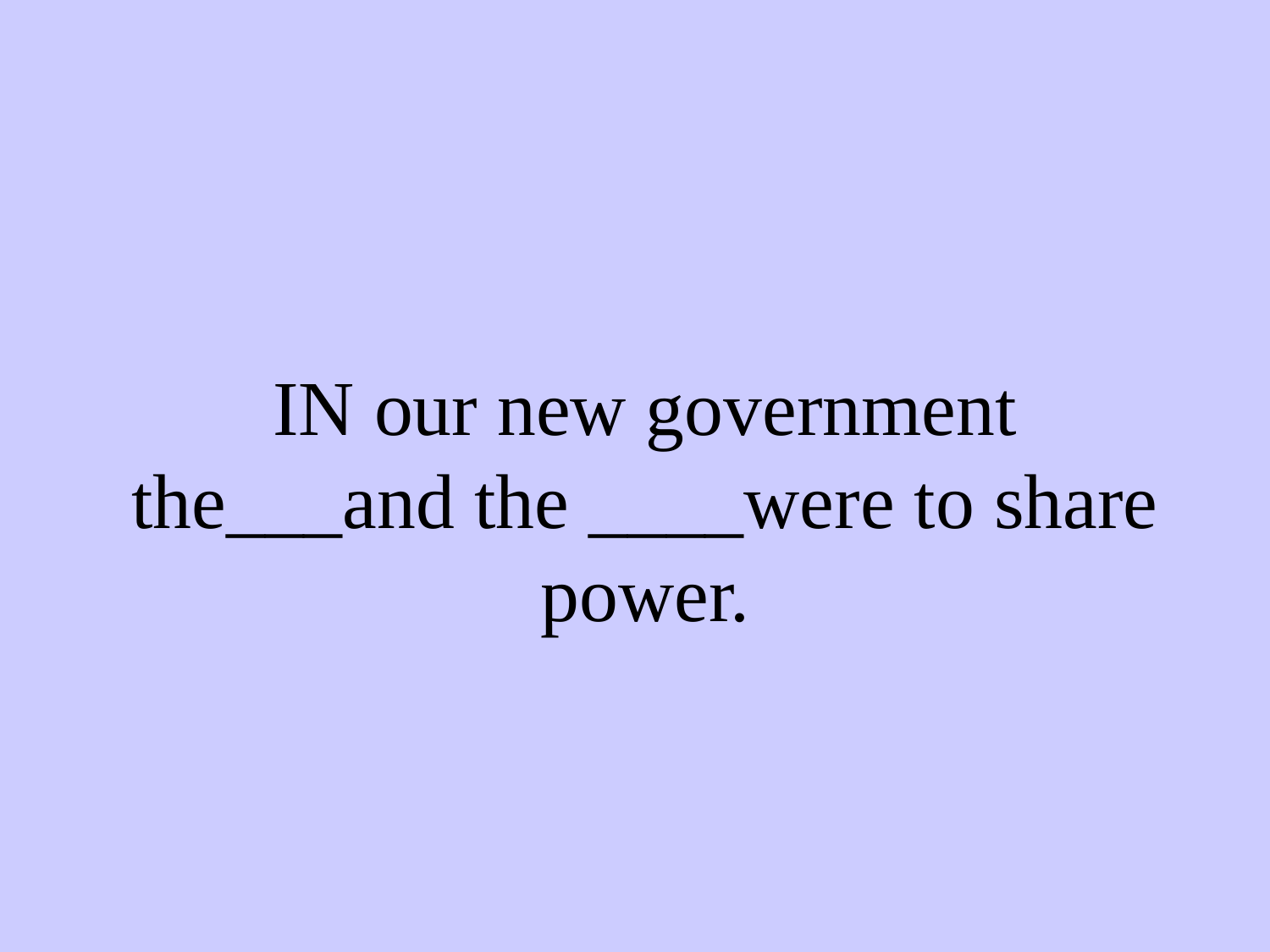

# IN our new government the___and the ____were to share power.